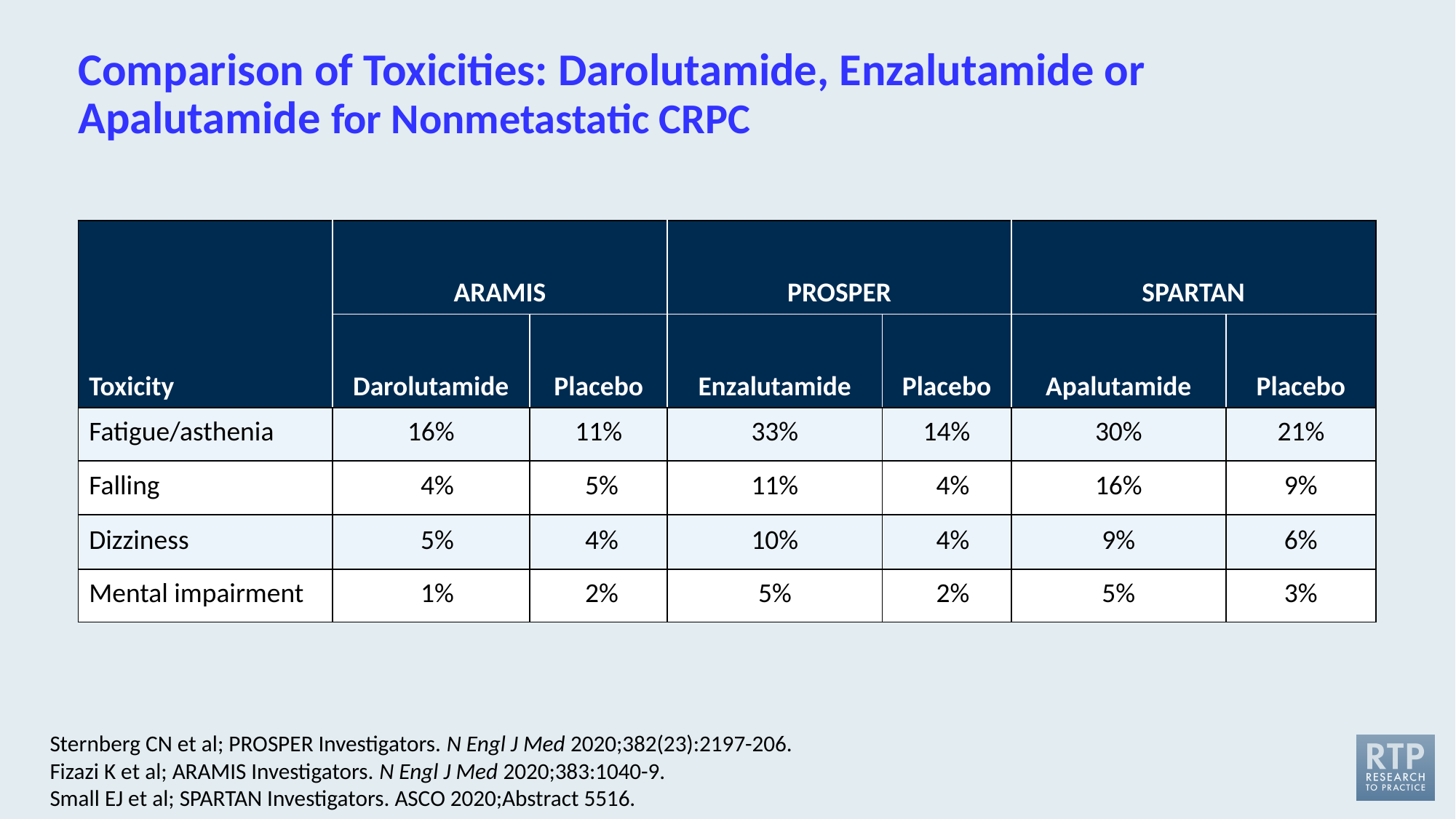

# Comparison of Toxicities: Darolutamide, Enzalutamide or Apalutamide for Nonmetastatic CRPC
| Toxicity | ARAMIS |  | PROSPER |  | SPARTAN |  |
| --- | --- | --- | --- | --- | --- | --- |
|  | Darolutamide | Placebo | Enzalutamide | Placebo | Apalutamide | Placebo |
| Fatigue/asthenia | 16% | 11% | 33% | 14% | 30% | 21% |
| Falling | 4% | 5% | 11% | 4% | 16% | 9% |
| Dizziness | 5% | 4% | 10% | 4% | 9% | 6% |
| Mental impairment | 1% | 2% | 5% | 2% | 5% | 3% |
Sternberg CN et al; PROSPER Investigators. N Engl J Med 2020;382(23):2197-206.
Fizazi K et al; ARAMIS Investigators. N Engl J Med 2020;383:1040-9.
Small EJ et al; SPARTAN Investigators. ASCO 2020;Abstract 5516.